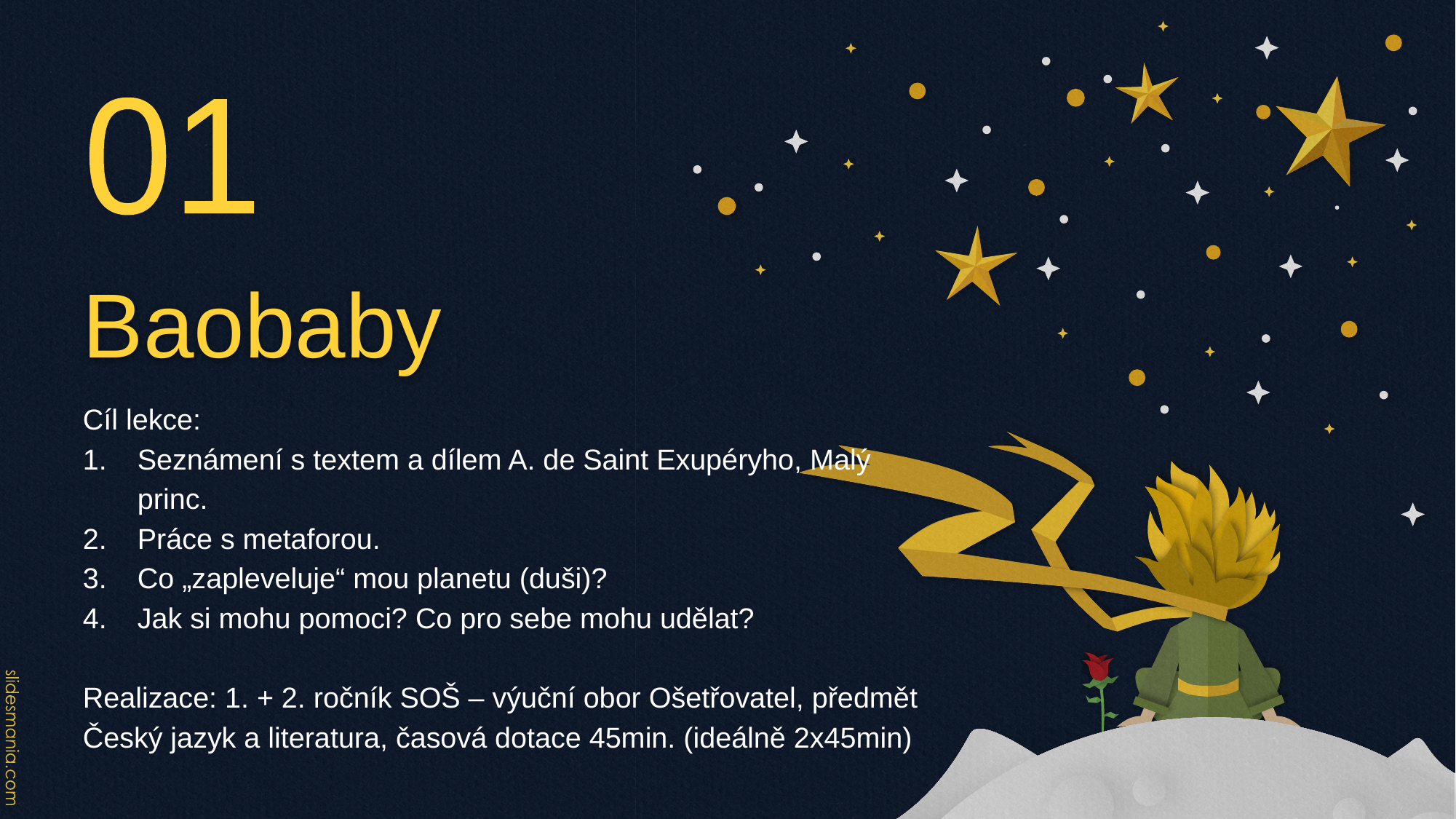

01
# Baobaby
Cíl lekce:
Seznámení s textem a dílem A. de Saint Exupéryho, Malý princ.
Práce s metaforou.
Co „zapleveluje“ mou planetu (duši)?
Jak si mohu pomoci? Co pro sebe mohu udělat?

Realizace: 1. + 2. ročník SOŠ – výuční obor Ošetřovatel, předmět Český jazyk a literatura, časová dotace 45min. (ideálně 2x45min)